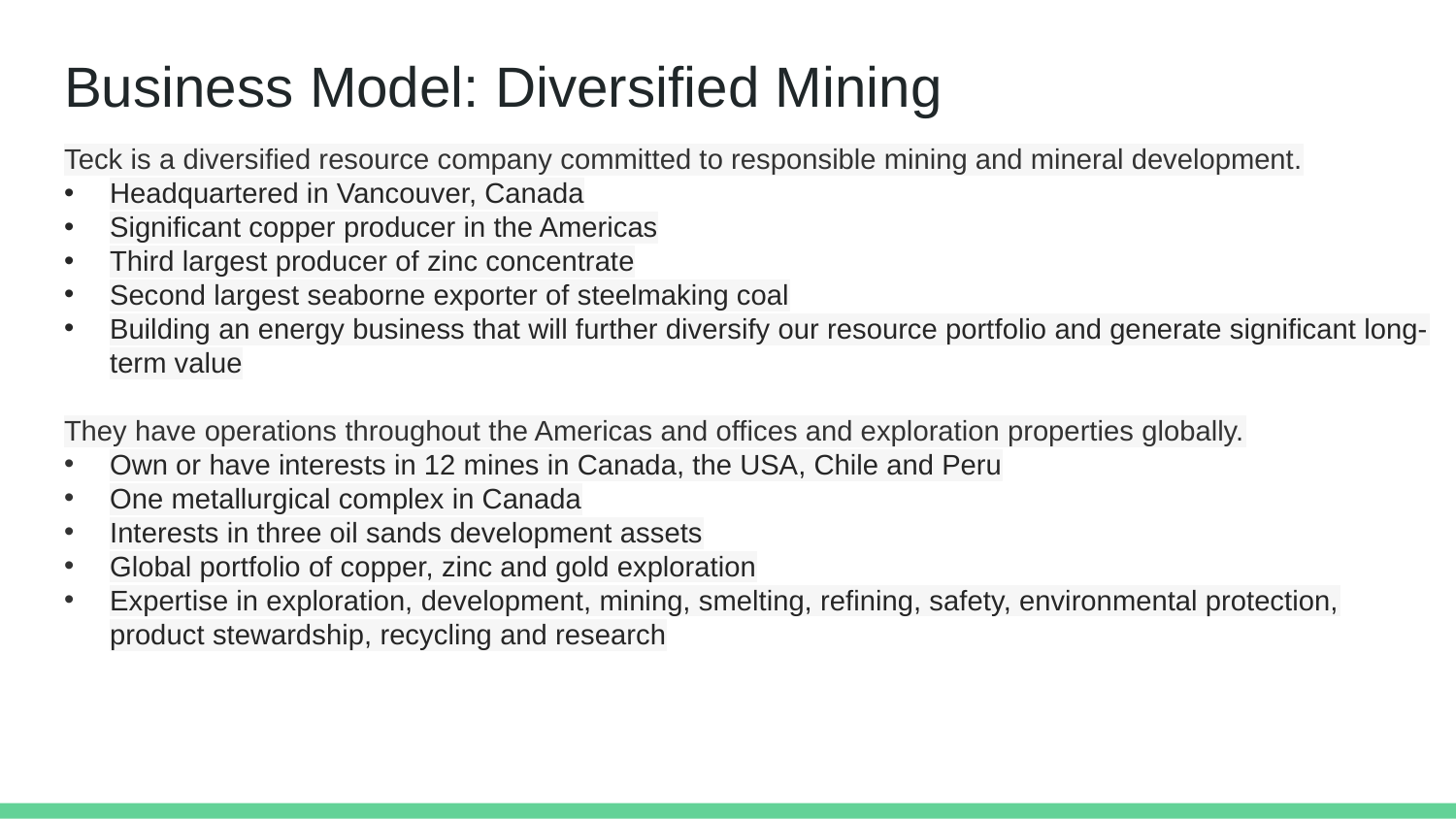

# Business Model: Diversified Mining
Teck is a diversified resource company committed to responsible mining and mineral development.
Headquartered in Vancouver, Canada
Significant copper producer in the Americas
Third largest producer of zinc concentrate
Second largest seaborne exporter of steelmaking coal
Building an energy business that will further diversify our resource portfolio and generate significant long-term value

They have operations throughout the Americas and offices and exploration properties globally.
Own or have interests in 12 mines in Canada, the USA, Chile and Peru
One metallurgical complex in Canada
Interests in three oil sands development assets
Global portfolio of copper, zinc and gold exploration
Expertise in exploration, development, mining, smelting, refining, safety, environmental protection, product stewardship, recycling and research